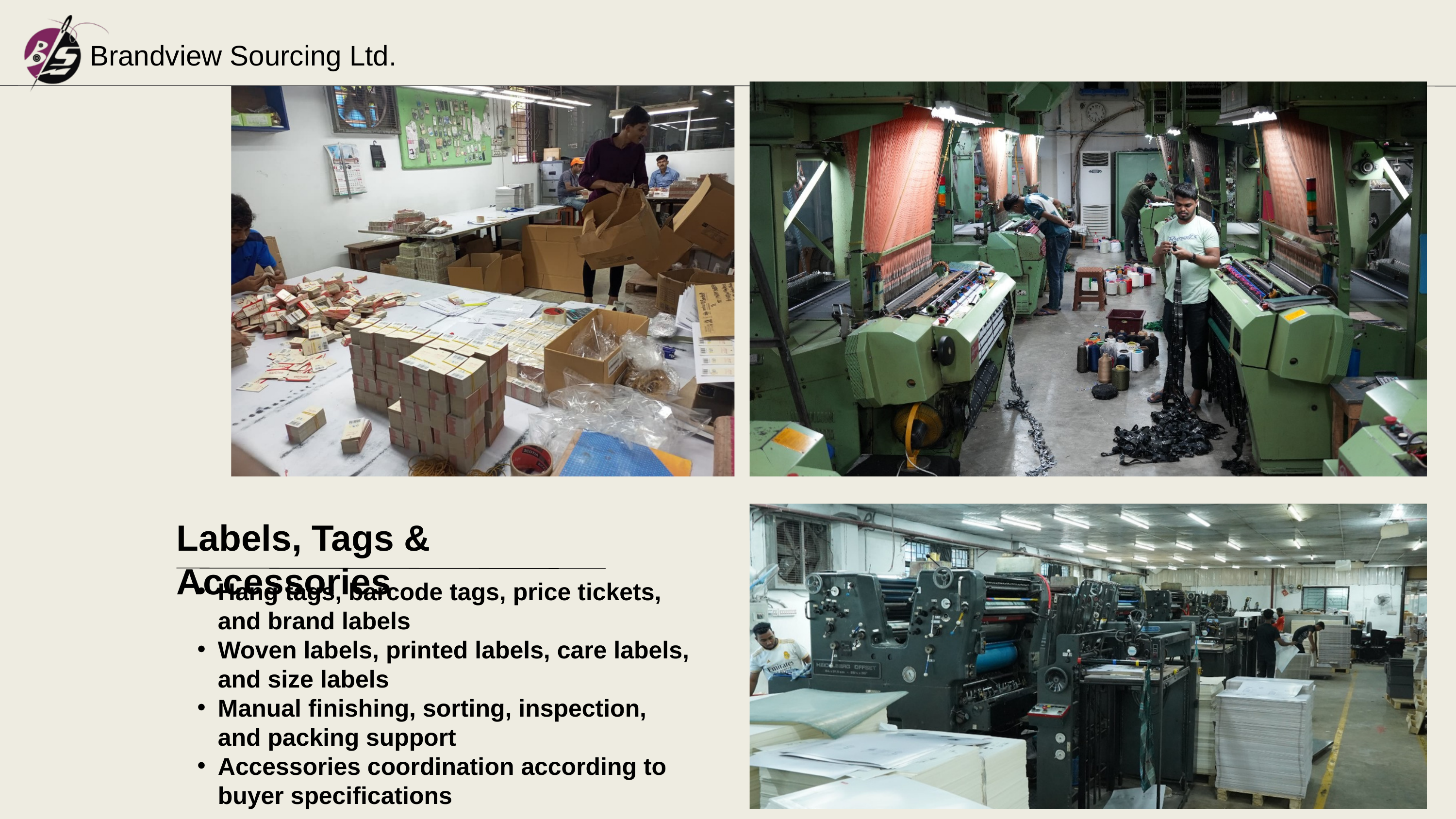

Brandview Sourcing Ltd.

Labels, Tags & Accessories

Hang tags, barcode tags, price tickets, and brand labels
Woven labels, printed labels, care labels, and size labels
Manual finishing, sorting, inspection, and packing support
Accessories coordination according to buyer specifications